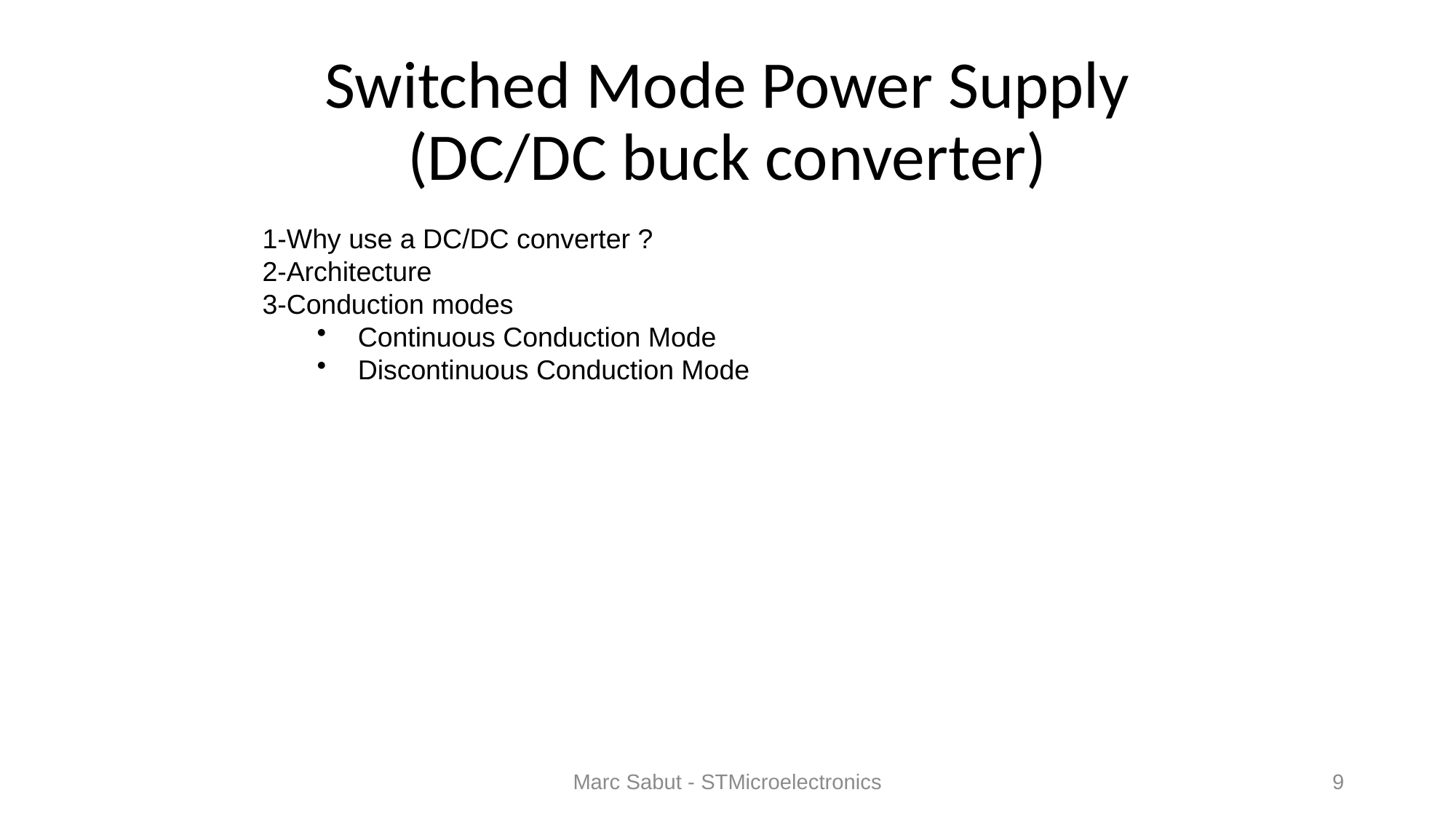

# Switched Mode Power Supply (DC/DC buck converter)
1-Why use a DC/DC converter ?
2-Architecture
3-Conduction modes
Continuous Conduction Mode
Discontinuous Conduction Mode

Marc Sabut - STMicroelectronics
9